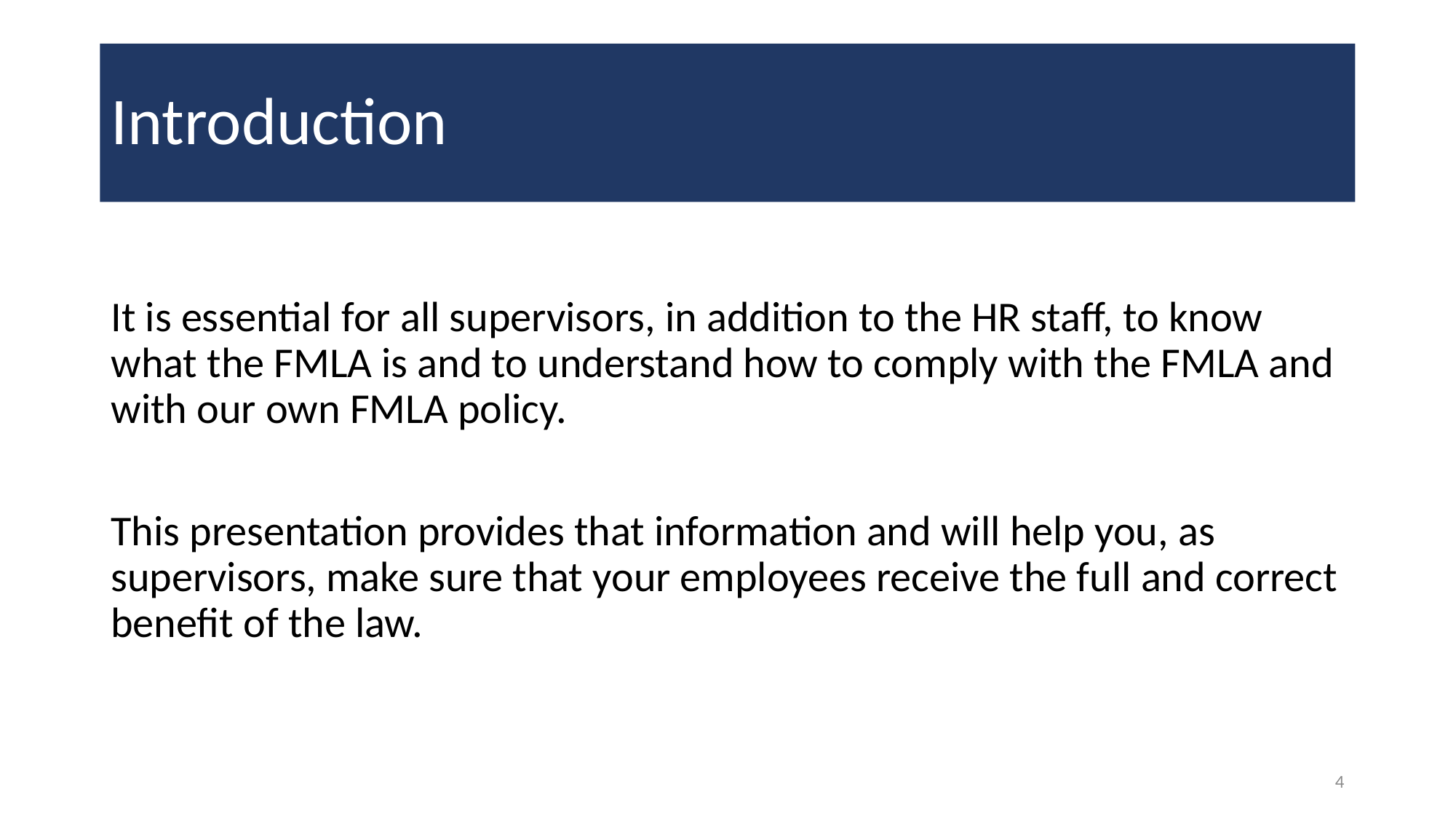

# Introduction
It is essential for all supervisors, in addition to the HR staff, to know what the FMLA is and to understand how to comply with the FMLA and with our own FMLA policy.

This presentation provides that information and will help you, as supervisors, make sure that your employees receive the full and correct benefit of the law.

4